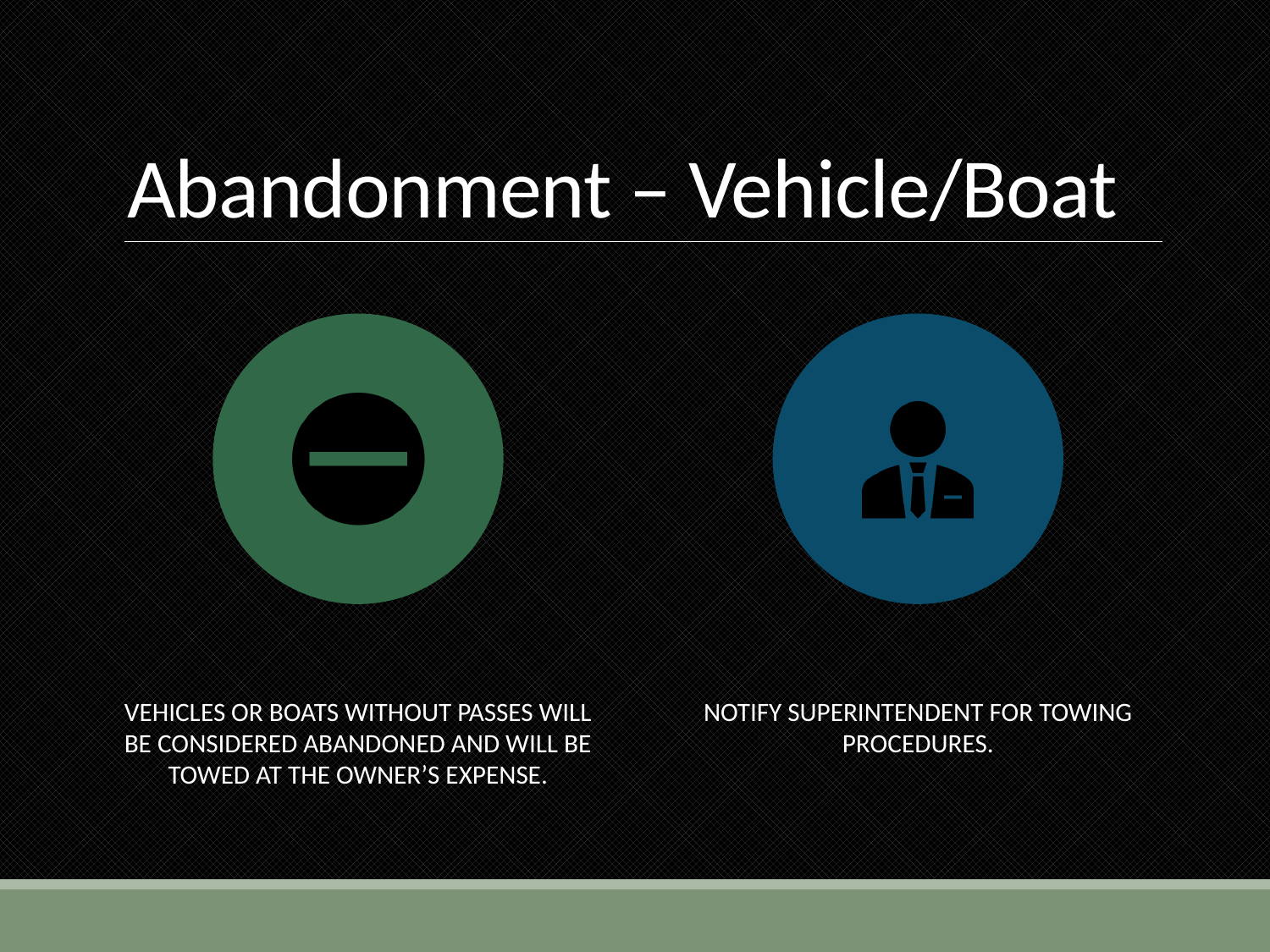

# Abandonment – Vehicle/Boat
Vehicles or boats without passes will be considered abandoned and will be towed at the owner’s expense.
Notify Superintendent for Towing procedures.